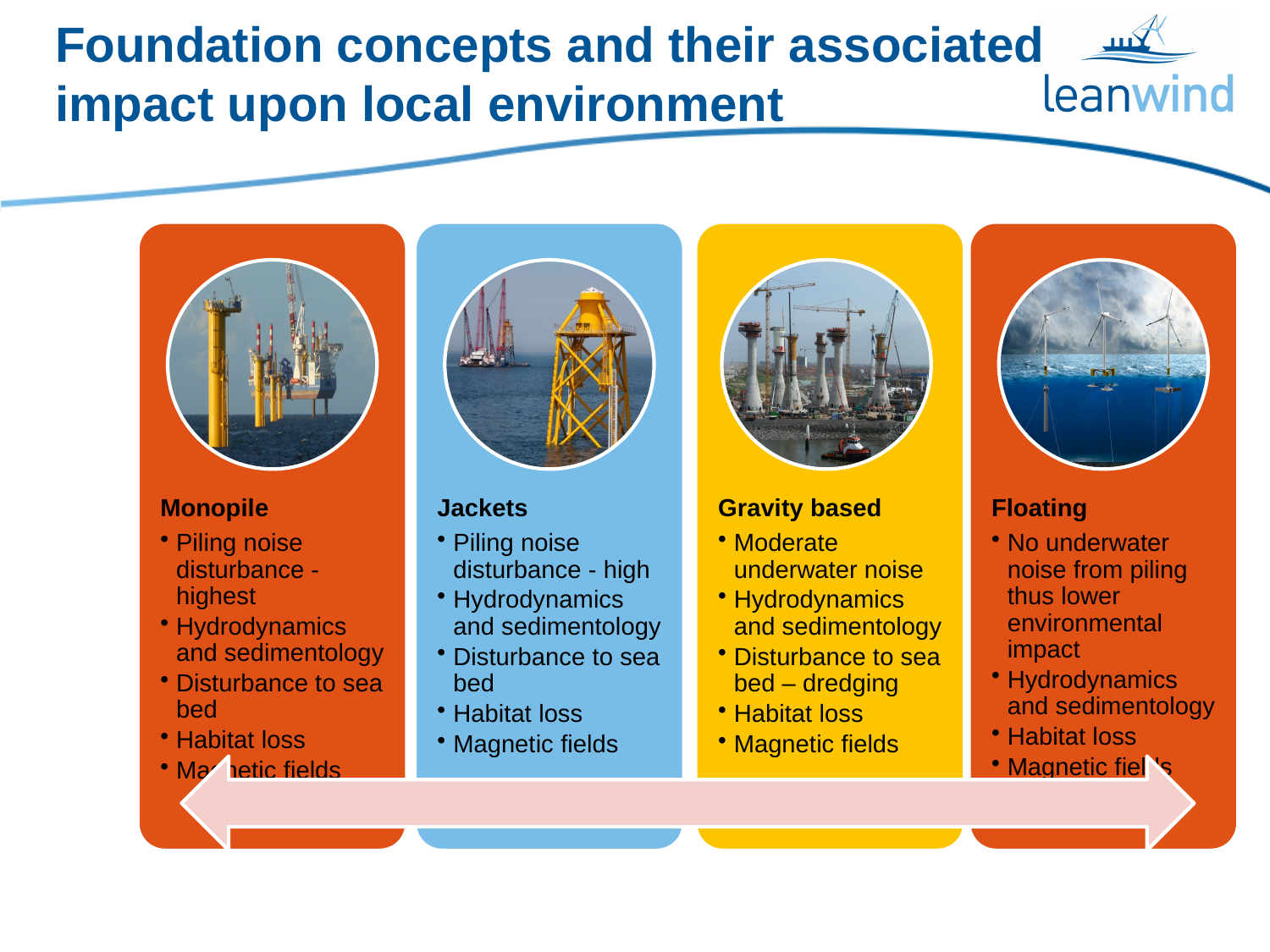

# Foundation concepts and their associated impact upon local environment
Monopile
Piling noise disturbance -highest
Hydrodynamics and sedimentology
Disturbance to sea bed
Habitat loss
Magnetic fields
Jackets
Piling noise disturbance - high
Hydrodynamics and sedimentology
Disturbance to sea bed
Habitat loss
Magnetic fields
Gravity based
Moderate underwater noise
Hydrodynamics and sedimentology
Disturbance to sea bed – dredging
Habitat loss
Magnetic fields
Floating
No underwater noise from piling thus lower environmental impact
Hydrodynamics and sedimentology
Habitat loss
Magnetic fields